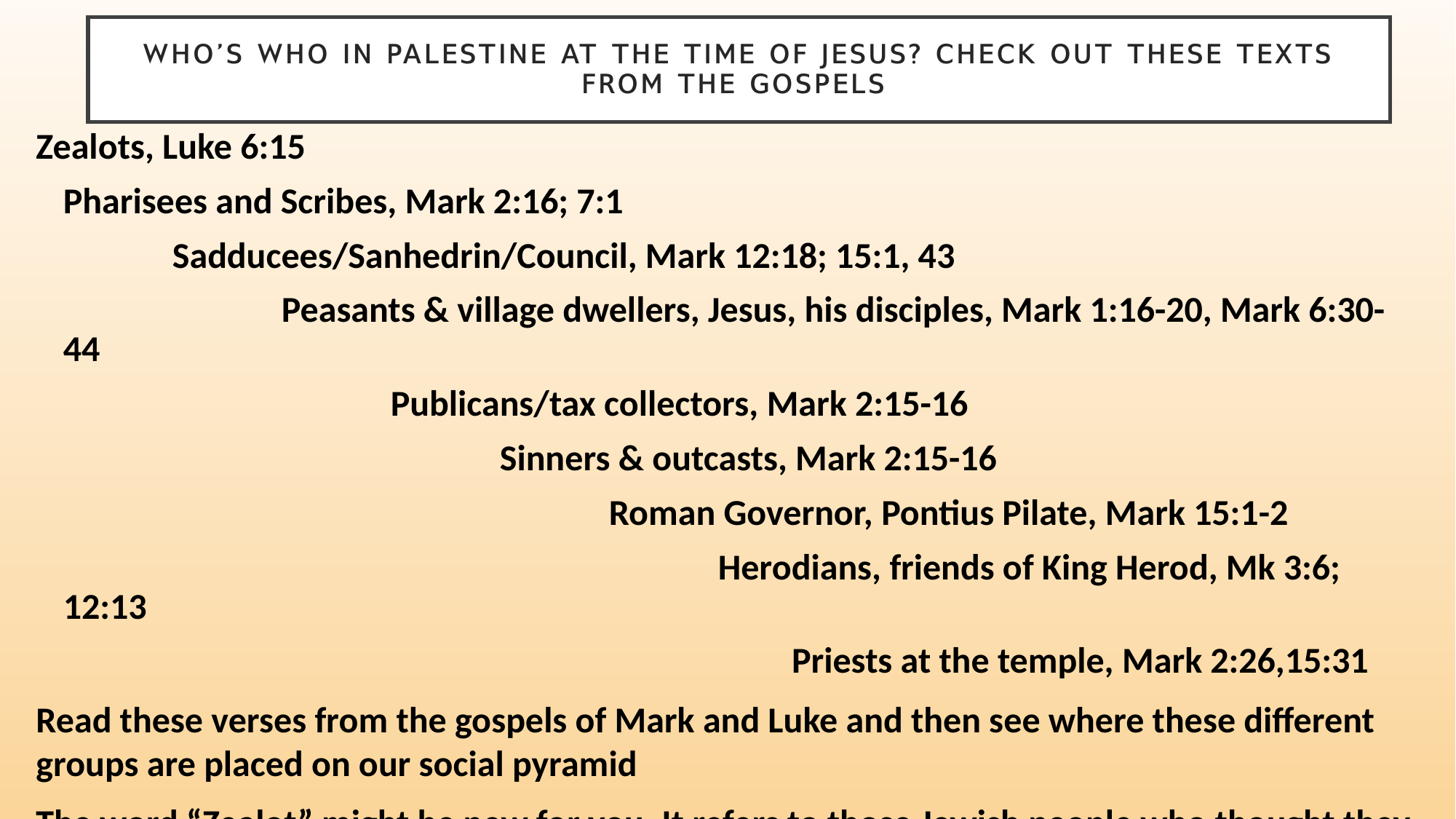

# Who’s who in Palestine at the time of Jesus? Check out these texts from the gospels
Zealots, Luke 6:15
	Pharisees and Scribes, Mark 2:16; 7:1
		Sadducees/Sanhedrin/Council, Mark 12:18; 15:1, 43
			Peasants & village dwellers, Jesus, his disciples, Mark 1:16-20, Mark 6:30-44
				Publicans/tax collectors, Mark 2:15-16
					Sinners & outcasts, Mark 2:15-16
						Roman Governor, Pontius Pilate, Mark 15:1-2
							Herodians, friends of King Herod, Mk 3:6; 12:13
							         Priests at the temple, Mark 2:26,15:31
Read these verses from the gospels of Mark and Luke and then see where these different groups are placed on our social pyramid
The word “Zealot” might be new for you. It refers to those Jewish people who thought they should try and fight against the Romans. Remember Palestine was a Roman colony.